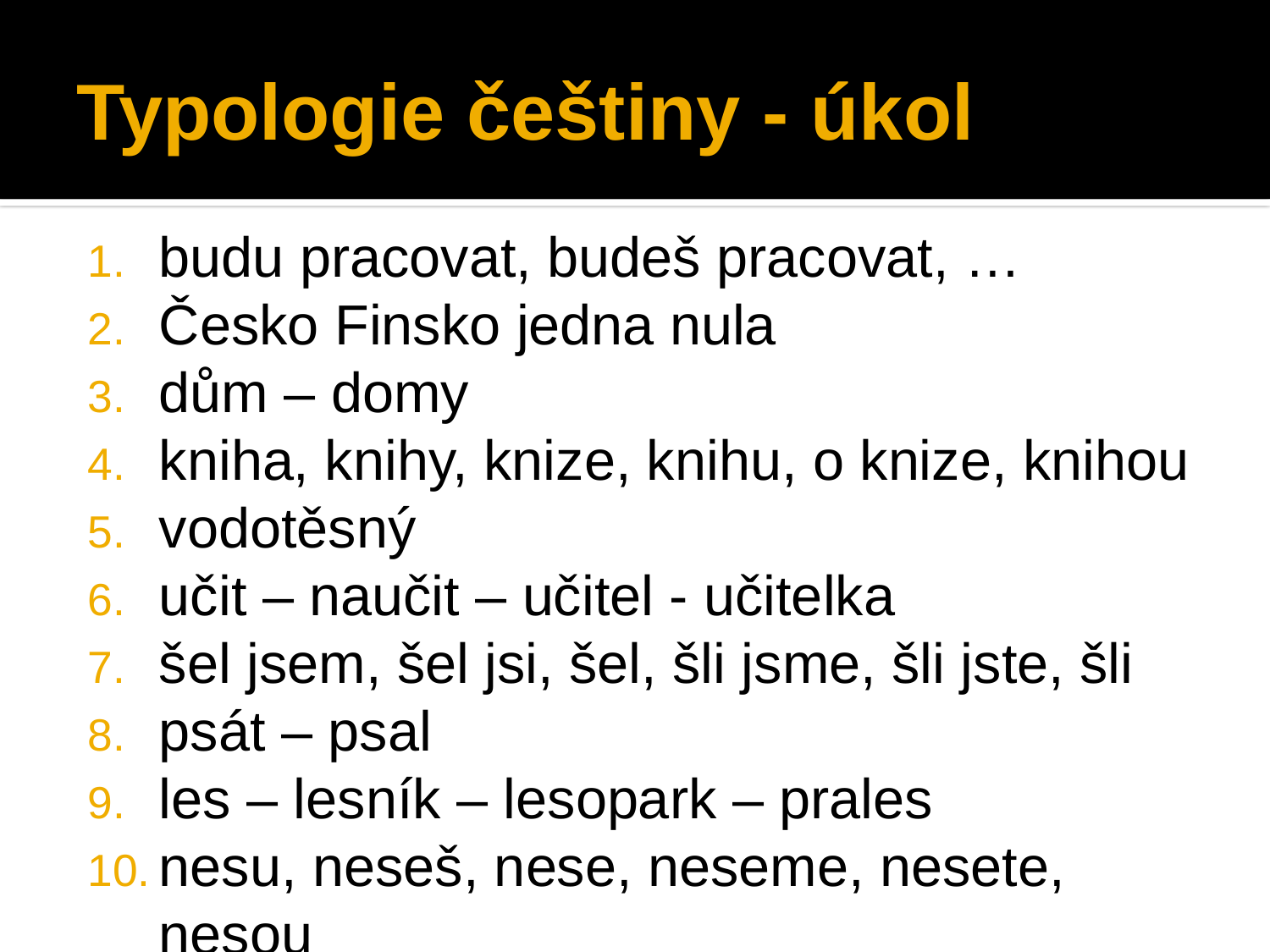

# Typologie češtiny - úkol
budu pracovat, budeš pracovat, …
Česko Finsko jedna nula
dům – domy
kniha, knihy, knize, knihu, o knize, knihou
vodotěsný
učit – naučit – učitel - učitelka
šel jsem, šel jsi, šel, šli jsme, šli jste, šli
psát – psal
les – lesník – lesopark – prales
nesu, neseš, nese, neseme, nesete, nesou